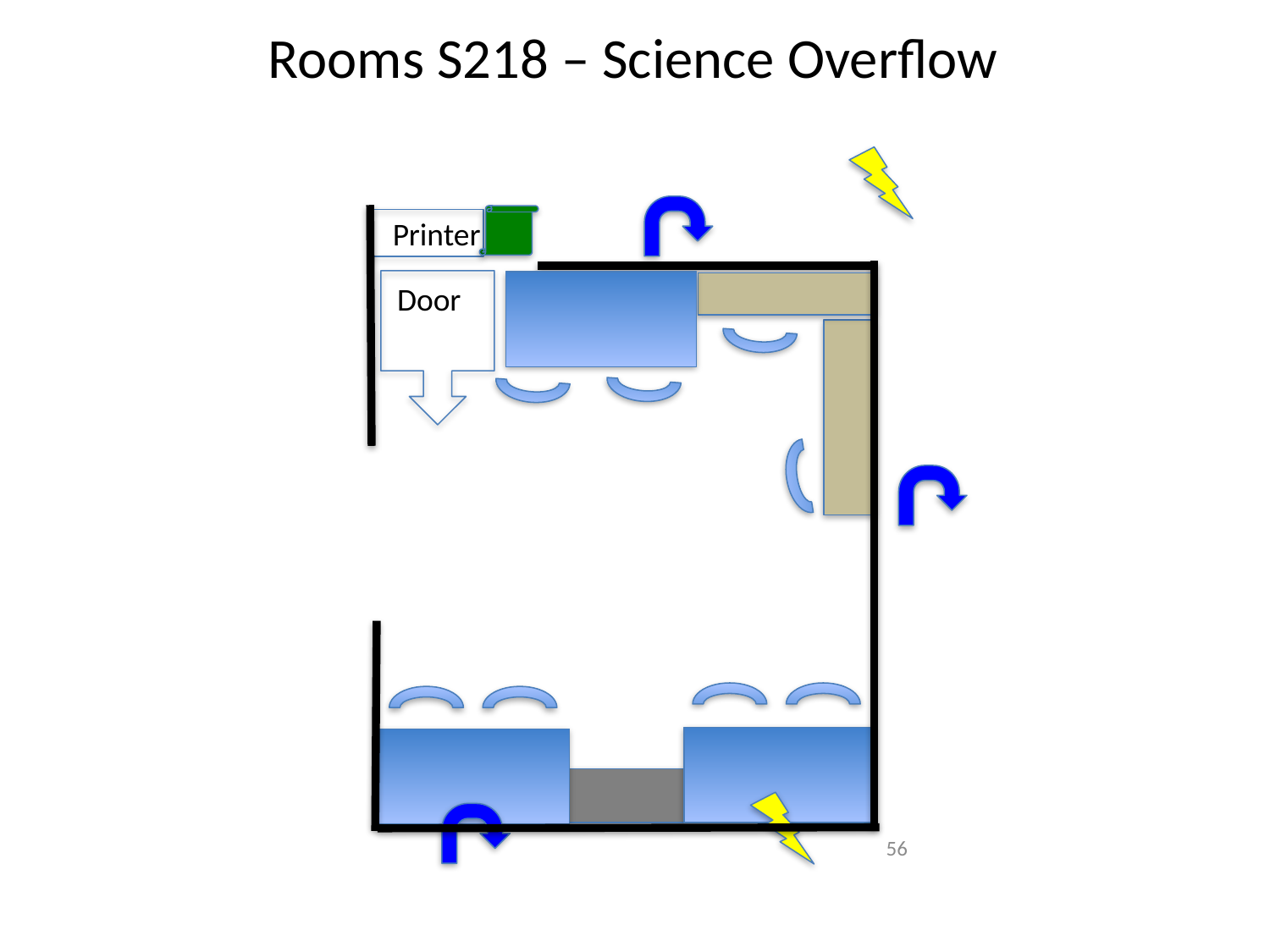

# Rooms S218 – Science Overflow

Printer

Door

56